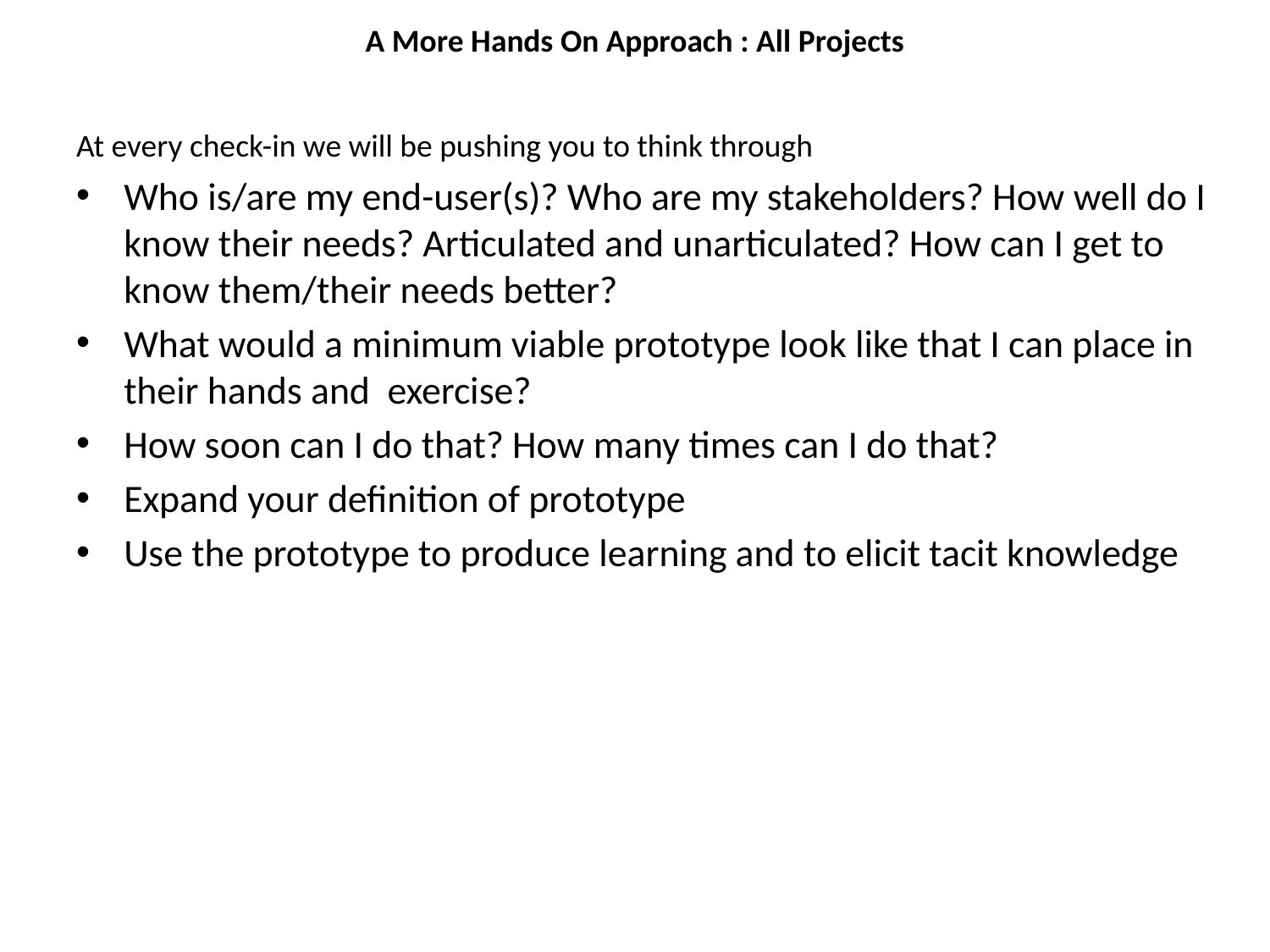

# A More Hands On Approach : All Projects
At every check-in we will be pushing you to think through
Who is/are my end-user(s)? Who are my stakeholders? How well do I know their needs? Articulated and unarticulated? How can I get to know them/their needs better?
What would a minimum viable prototype look like that I can place in their hands and  exercise?
How soon can I do that? How many times can I do that?
Expand your definition of prototype
Use the prototype to produce learning and to elicit tacit knowledge